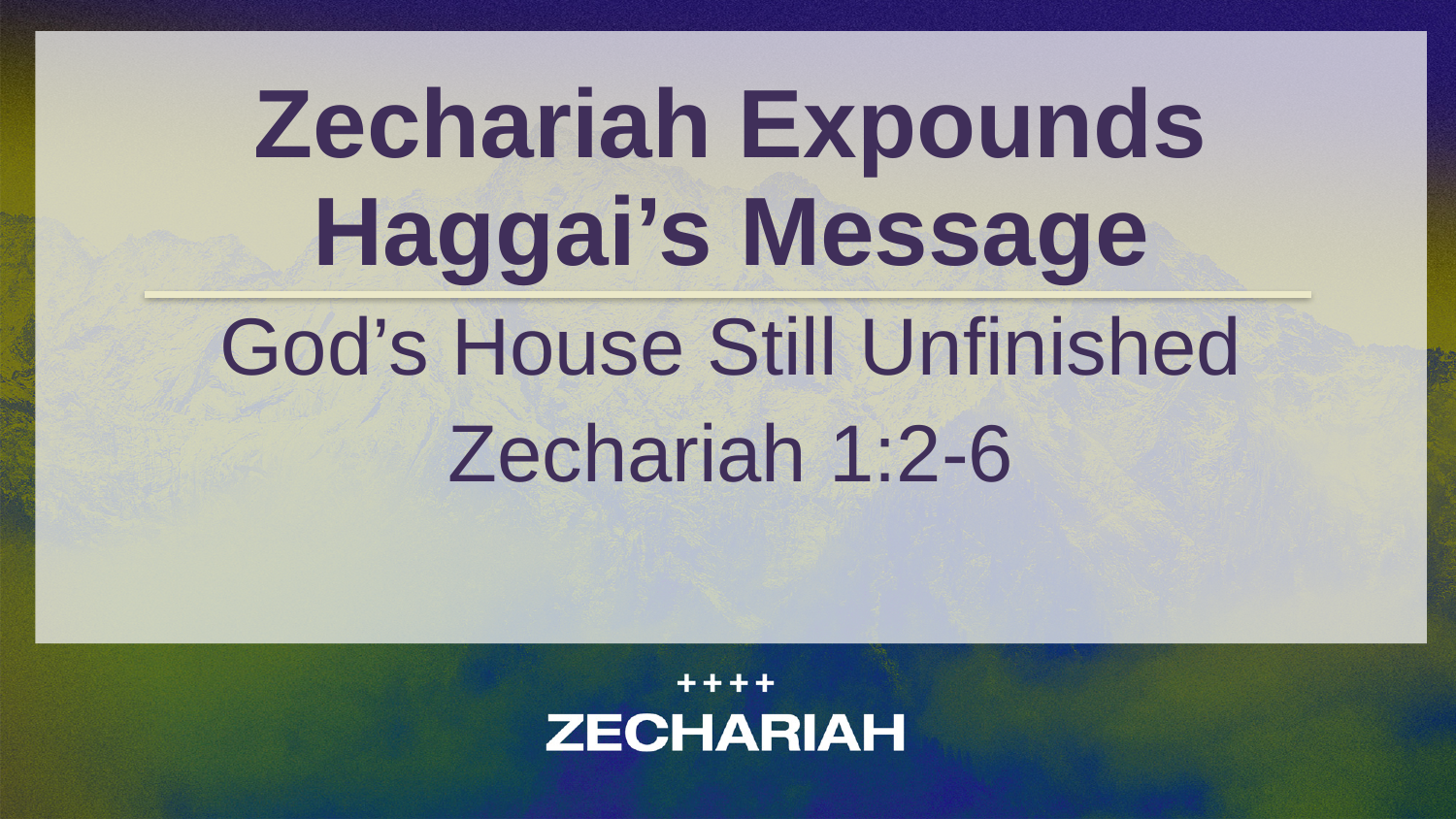

Zechariah Expounds Haggai’s Message
God’s House Still Unfinished
Zechariah 1:2-6